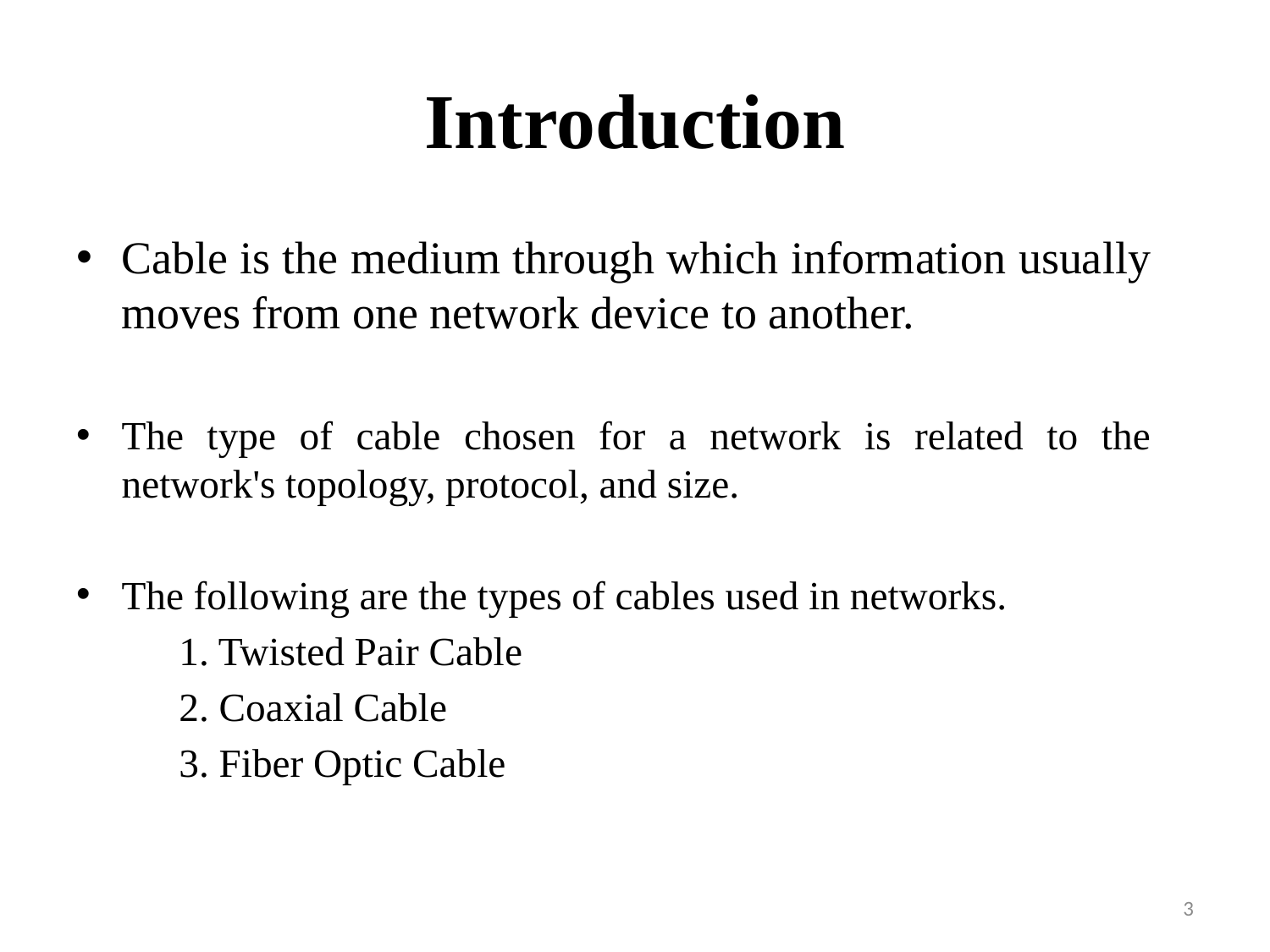

# Introduction
Cable is the medium through which information usually moves from one network device to another.

The type of cable chosen for a network is related to the network's topology, protocol, and size.

The following are the types of cables used in networks.
	1. Twisted Pair Cable
	2. Coaxial Cable
	3. Fiber Optic Cable

3